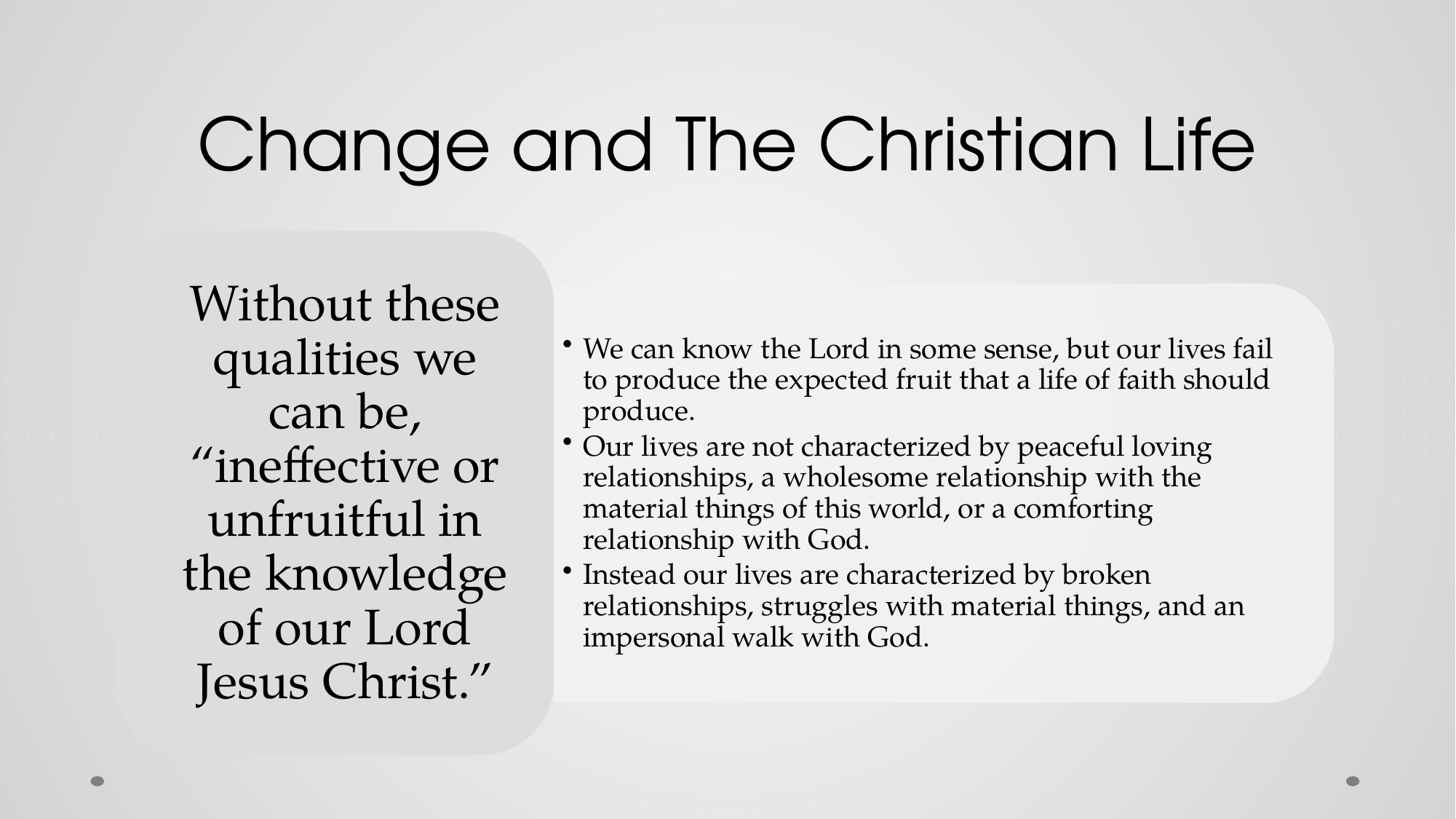

# Change and The Christian Life
We can know the Lord in some sense, but our lives fail to produce the expected fruit that a life of faith should produce.
Our lives are not characterized by peaceful loving relationships, a wholesome relationship with the material things of this world, or a comforting relationship with God.
Instead our lives are characterized by broken relationships, struggles with material things, and an impersonal walk with God.
Without these qualities we can be, “ineffective or unfruitful in the knowledge of our Lord Jesus Christ.”